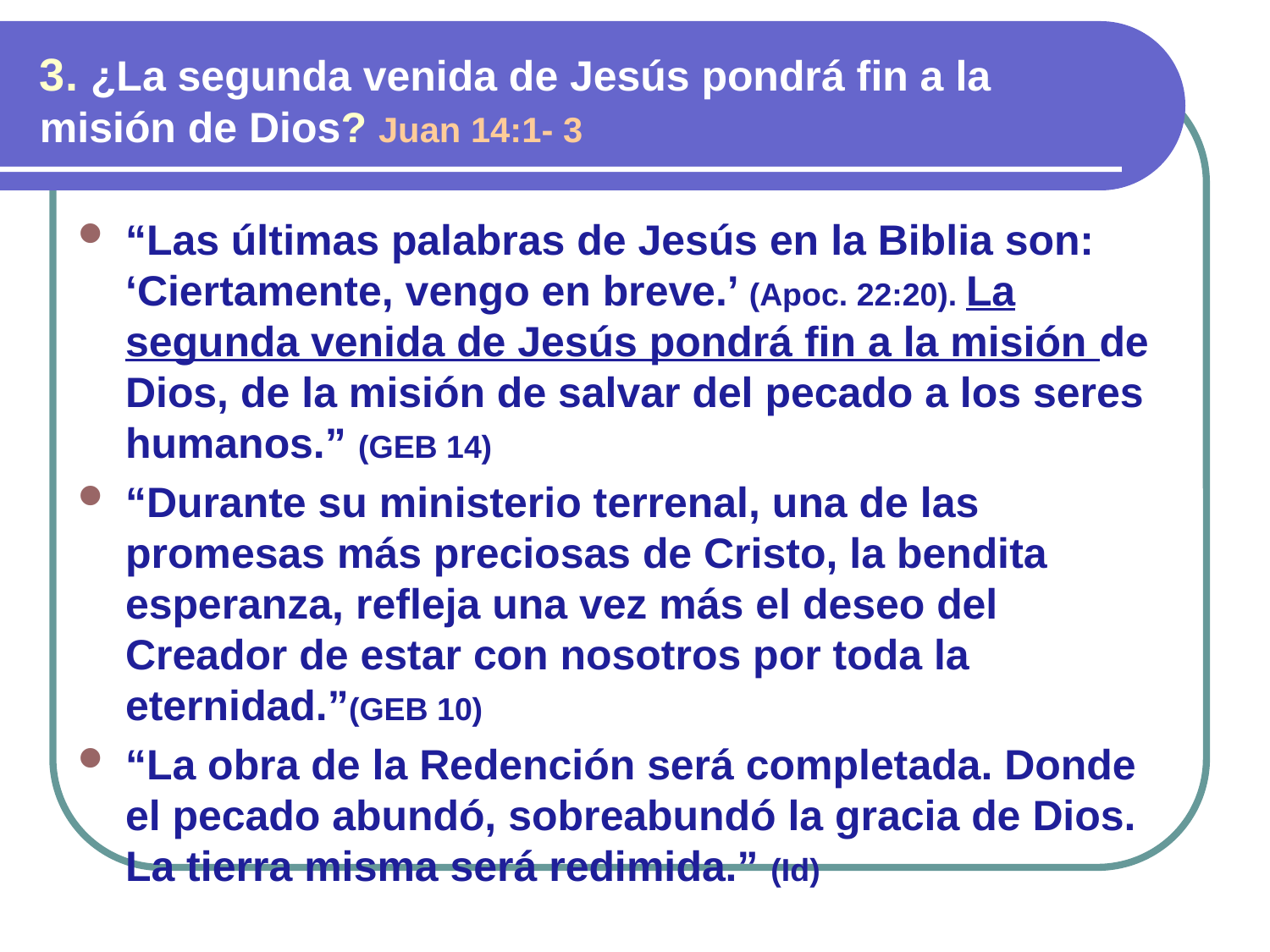

3. ¿La segunda venida de Jesús pondrá fin a la misión de Dios? Juan 14:1- 3
“Las últimas palabras de Jesús en la Biblia son: ‘Ciertamente, vengo en breve.’ (Apoc. 22:20). La segunda venida de Jesús pondrá fin a la misión de Dios, de la misión de salvar del pecado a los seres humanos.” (GEB 14)
“Durante su ministerio terrenal, una de las promesas más preciosas de Cristo, la bendita esperanza, refleja una vez más el deseo del Creador de estar con nosotros por toda la eternidad.”(GEB 10)
“La obra de la Redención será completada. Donde el pecado abundó, sobreabundó la gracia de Dios. La tierra misma será redimida.” (Id)